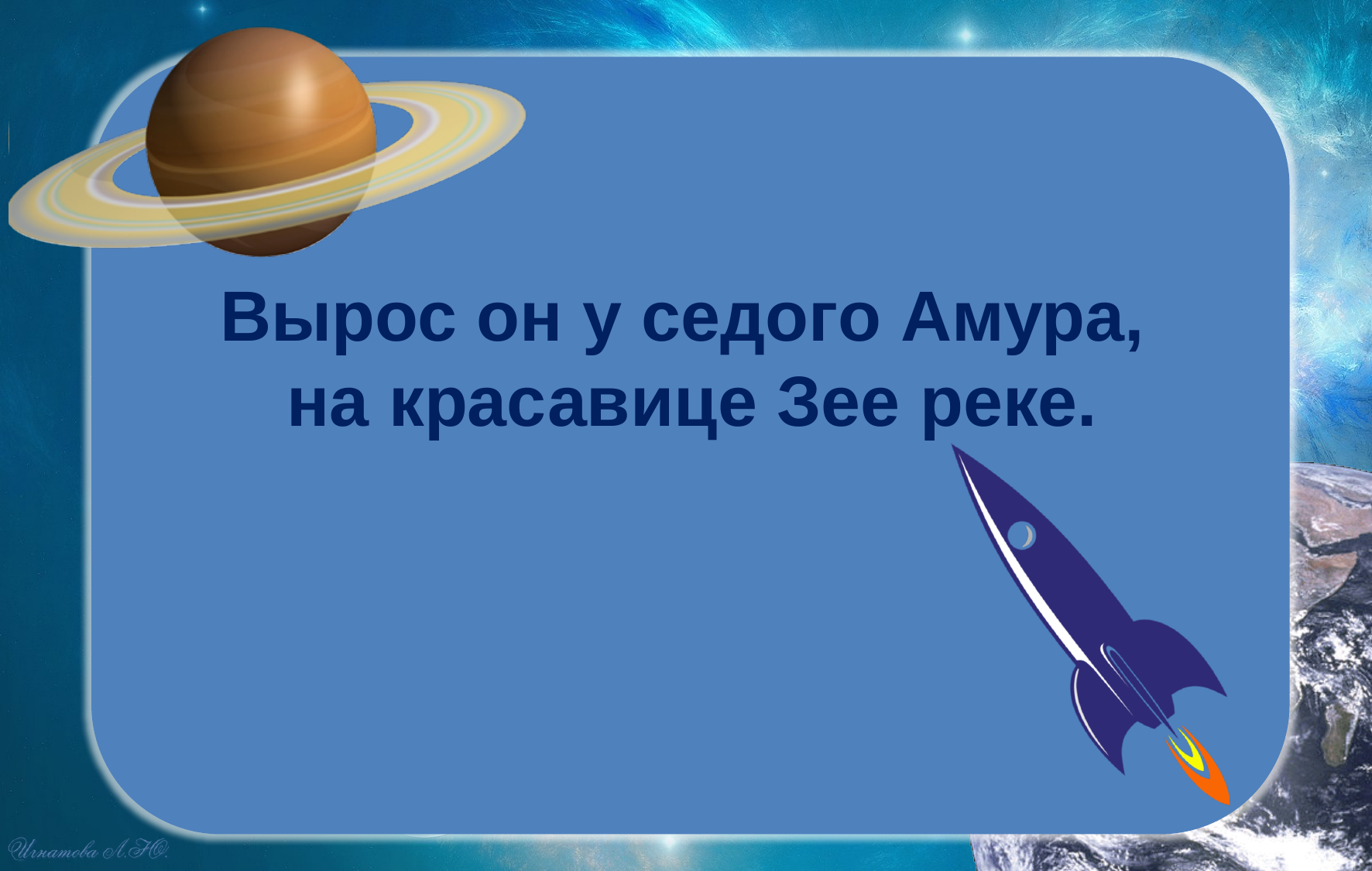

# Вырос он у седого Амура, на красавице Зее реке.